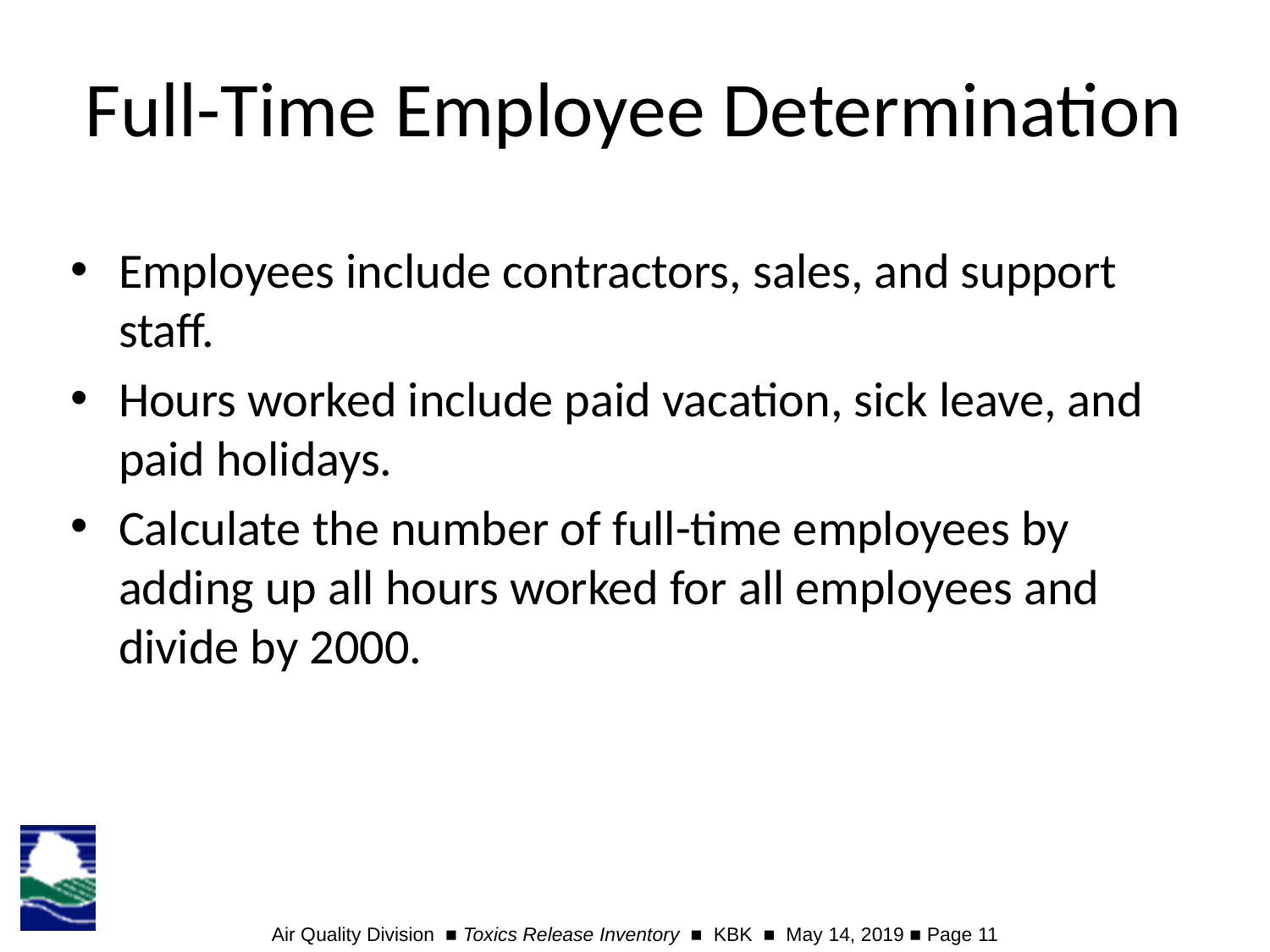

Full-Time Employee Determination
Employees include contractors, sales, and support staff.
Hours worked include paid vacation, sick leave, and paid holidays.
Calculate the number of full-time employees by adding up all hours worked for all employees and divide by 2000.